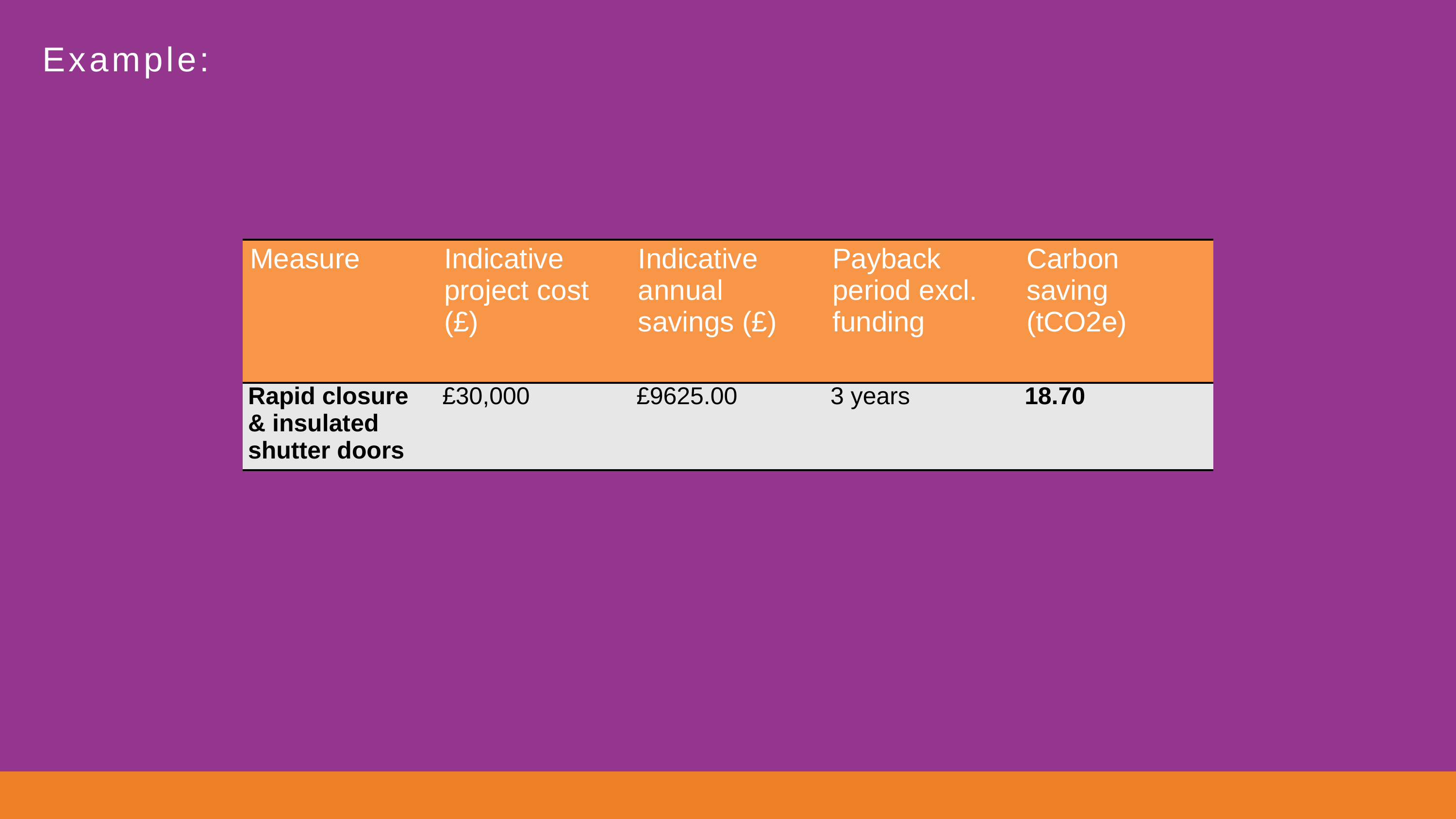

Example:
| Measure | Indicative project cost (£) | Indicative annual savings (£) | Payback period excl. funding | Carbon saving (tCO2e) |
| --- | --- | --- | --- | --- |
| Rapid closure & insulated shutter doors | £30,000 | £9625.00 | 3 years | 18.70 |